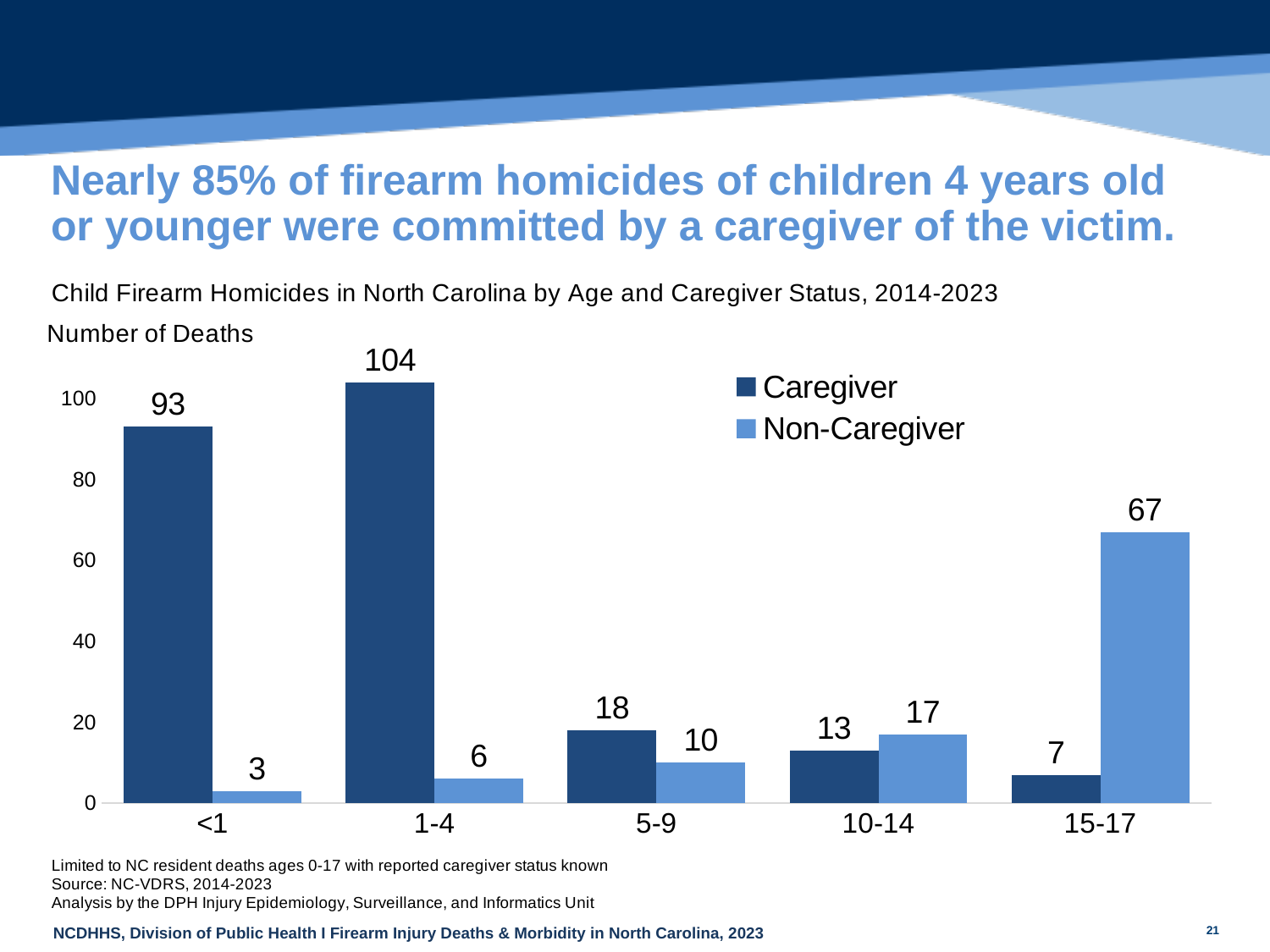

# Nearly 85% of firearm homicides of children 4 years old or younger were committed by a caregiver of the victim.

### Chart: Number of Deaths

| Category | Caregiver | Non-Caregiver |
|---|---|---|
| <1 | 93.0 | 3.0 |
| 1-4 | 104.0 | 6.0 |
| 5-9 | 18.0 | 10.0 |
| 10-14 | 13.0 | 17.0 |
| 15-17 | 7.0 | 67.0 |
21